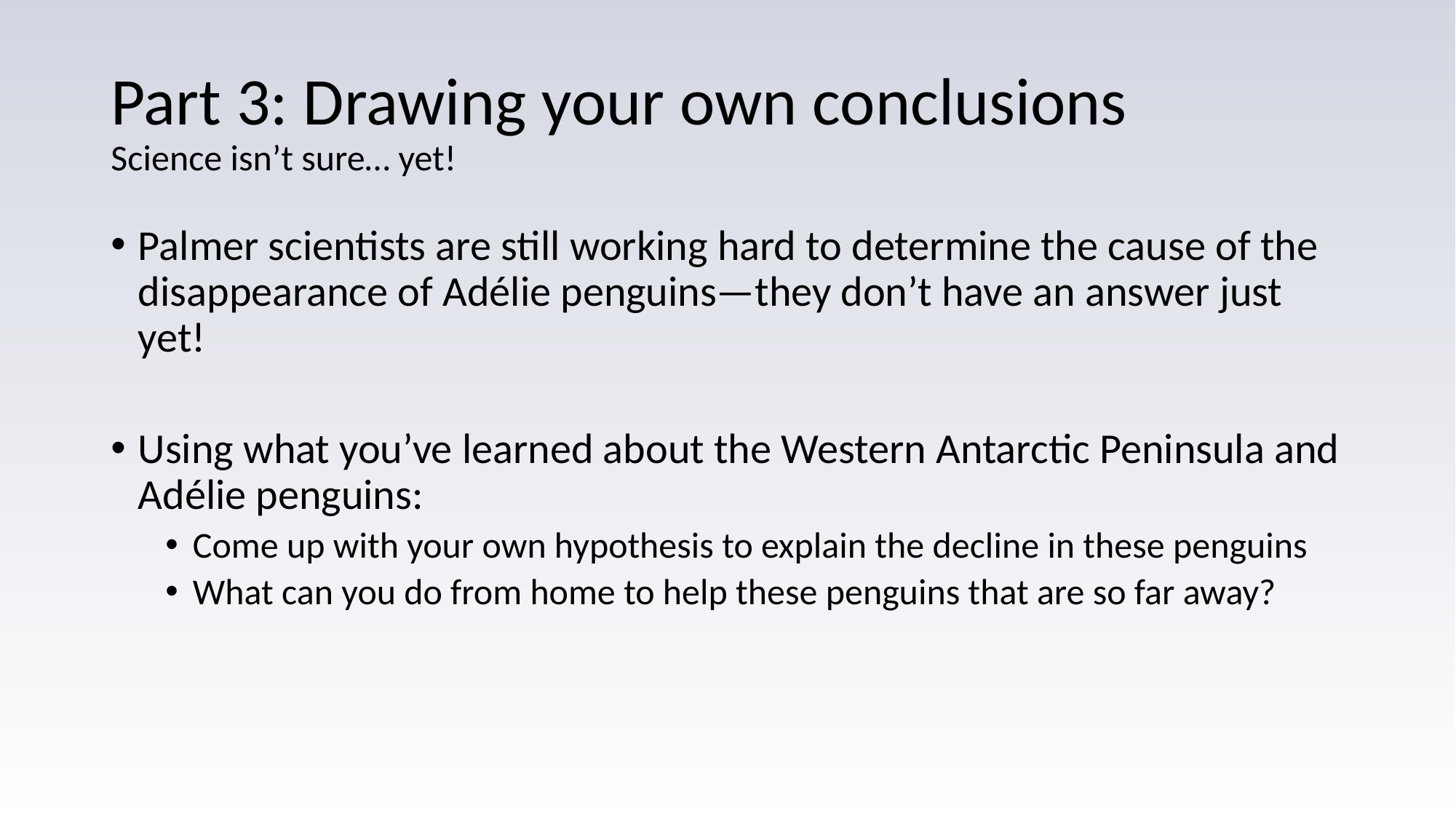

# Part 3: Drawing your own conclusions Science isn’t sure… yet!
Palmer scientists are still working hard to determine the cause of the disappearance of Adélie penguins—they don’t have an answer just yet!
Using what you’ve learned about the Western Antarctic Peninsula and Adélie penguins:
Come up with your own hypothesis to explain the decline in these penguins
What can you do from home to help these penguins that are so far away?